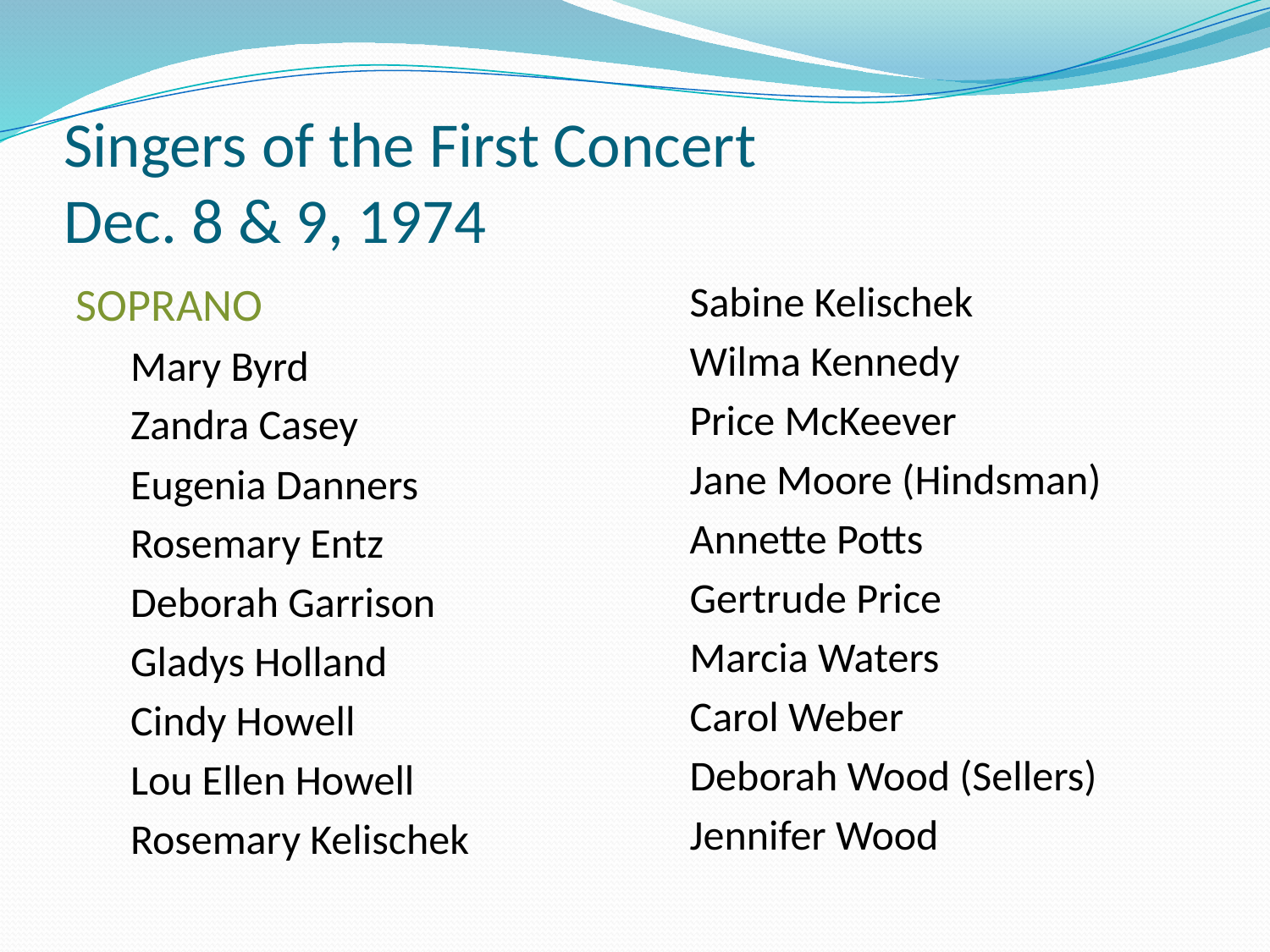

# Singers of the First Concert Dec. 8 & 9, 1974
SOPRANO
Mary Byrd
Zandra Casey
Eugenia Danners
Rosemary Entz
Deborah Garrison
Gladys Holland
Cindy Howell
Lou Ellen Howell
Rosemary Kelischek
Sabine Kelischek
Wilma Kennedy
Price McKeever
Jane Moore (Hindsman)
Annette Potts
Gertrude Price
Marcia Waters
Carol Weber
Deborah Wood (Sellers)
Jennifer Wood